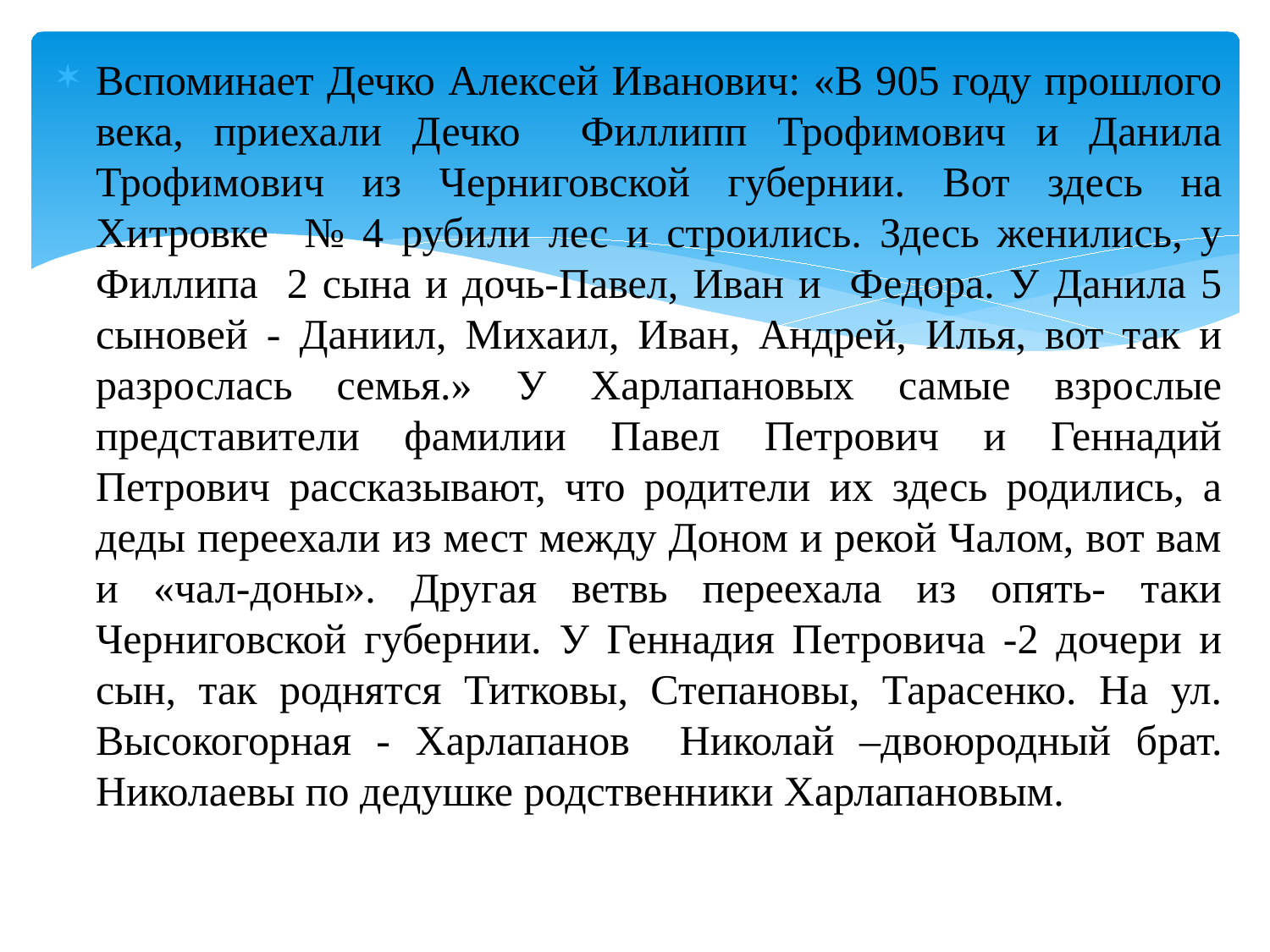

Вспоминает Дечко Алексей Иванович: «В 905 году прошлого века, приехали Дечко  Филлипп Трофимович и Данила Трофимович из Черниговской губернии. Вот здесь на Хитровке  № 4 рубили лес и строились. Здесь женились, у Филлипа  2 сына и дочь-Павел, Иван и  Федора. У Данила 5 сыновей - Даниил, Михаил, Иван, Андрей, Илья, вот так и разрослась семья.» У Харлапановых самые взрослые представители фамилии Павел Петрович и Геннадий Петрович рассказывают, что родители их здесь родились, а деды переехали из мест между Доном и рекой Чалом, вот вам и «чал-доны». Другая ветвь переехала из опять- таки Черниговской губернии. У Геннадия Петровича -2 дочери и сын, так роднятся Титковы, Степановы, Тарасенко. На ул. Высокогорная - Харлапанов  Николай –двоюродный брат. Николаевы по дедушке родственники Харлапановым.